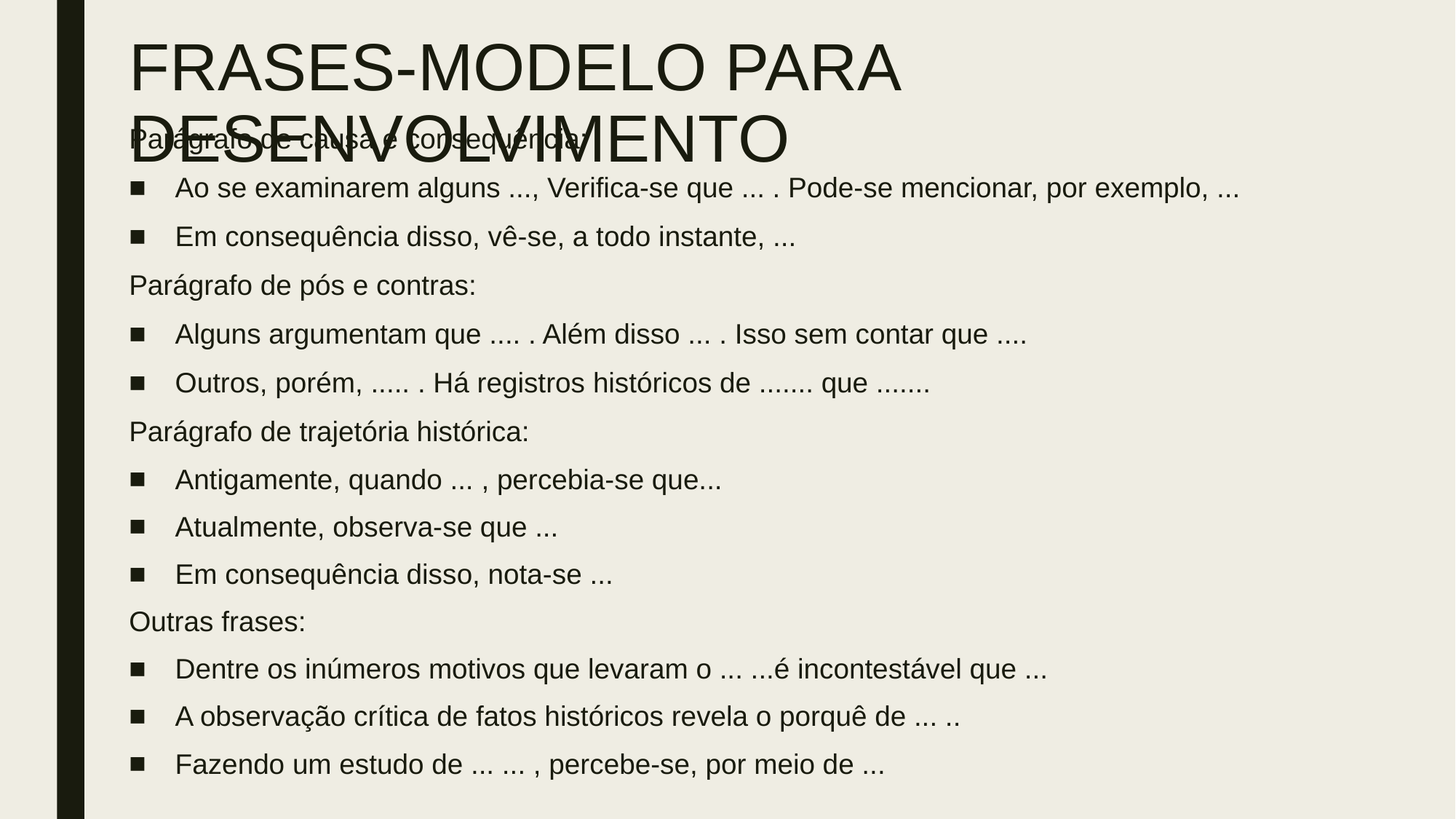

# FRASES-MODELO PARA DESENVOLVIMENTO
Parágrafo de causa e consequência:
Ao se examinarem alguns ..., Verifica-se que ... . Pode-se mencionar, por exemplo, ...
Em consequência disso, vê-se, a todo instante, ...
Parágrafo de pós e contras:
Alguns argumentam que .... . Além disso ... . Isso sem contar que ....
Outros, porém, ..... . Há registros históricos de ....... que .......
Parágrafo de trajetória histórica:
Antigamente, quando ... , percebia-se que...
Atualmente, observa-se que ...
Em consequência disso, nota-se ...
Outras frases:
Dentre os inúmeros motivos que levaram o ... ...é incontestável que ...
A observação crítica de fatos históricos revela o porquê de ... ..
Fazendo um estudo de ... ... , percebe-se, por meio de ...